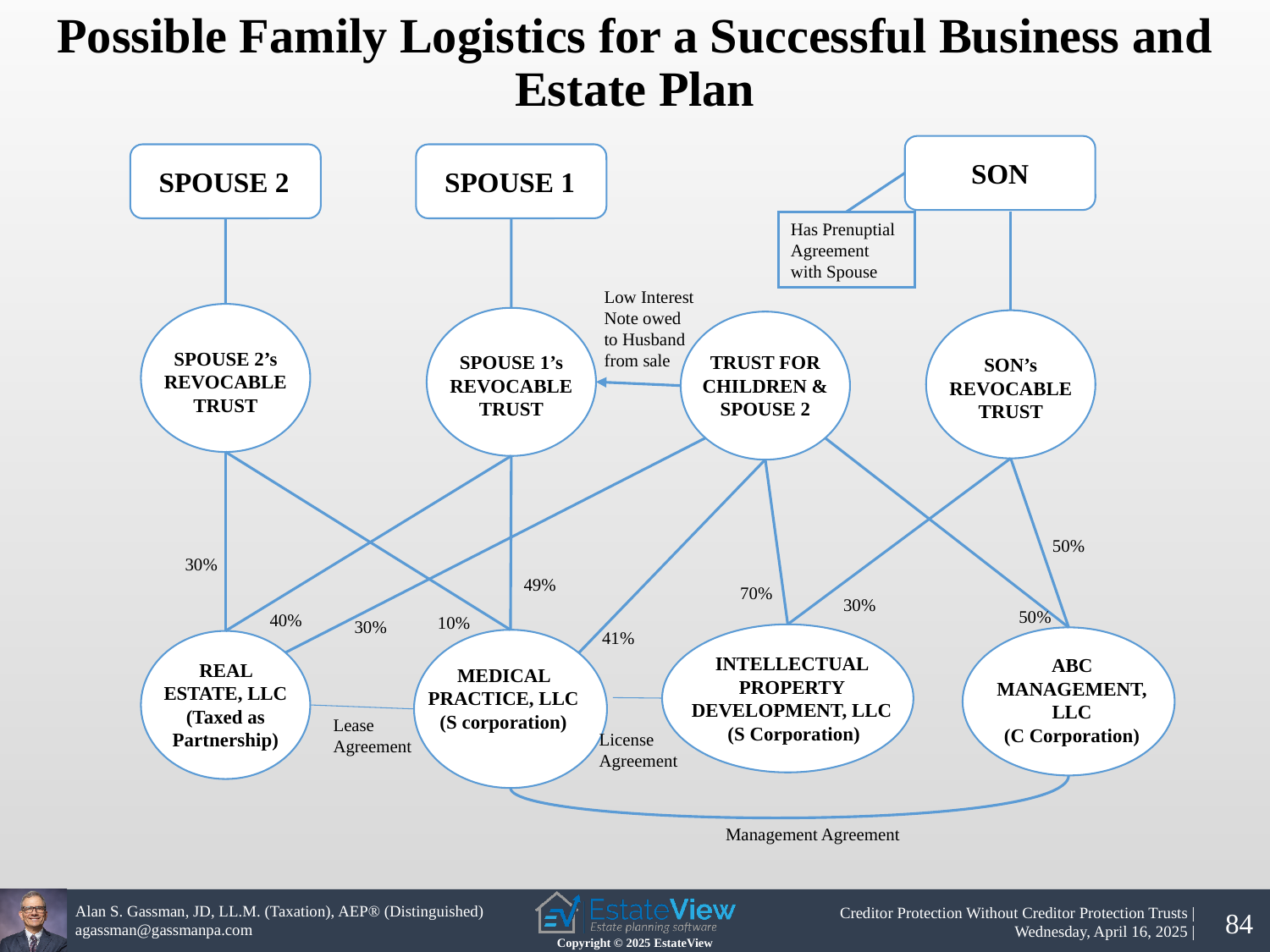

Possible Family Logistics for a Successful Business and Estate Plan

SON

SPOUSE 2

SPOUSE 1
Has Prenuptial Agreement with Spouse
Low Interest Note owed to Husband from sale

SPOUSE 2’s REVOCABLE TRUST

SPOUSE 1’s REVOCABLE TRUST

SON’s REVOCABLE TRUST

TRUST FOR CHILDREN & SPOUSE 2
50%
30%
49%
70%
30%
50%
40%
10%
30%
41%

INTELLECTUAL PROPERTY DEVELOPMENT, LLC
 (S Corporation)

ABC MANAGEMENT, LLC
(C Corporation)

MEDICAL PRACTICE, LLC
(S corporation)

REAL ESTATE, LLC
(Taxed as Partnership)
Lease
Agreement
License
Agreement
Management Agreement